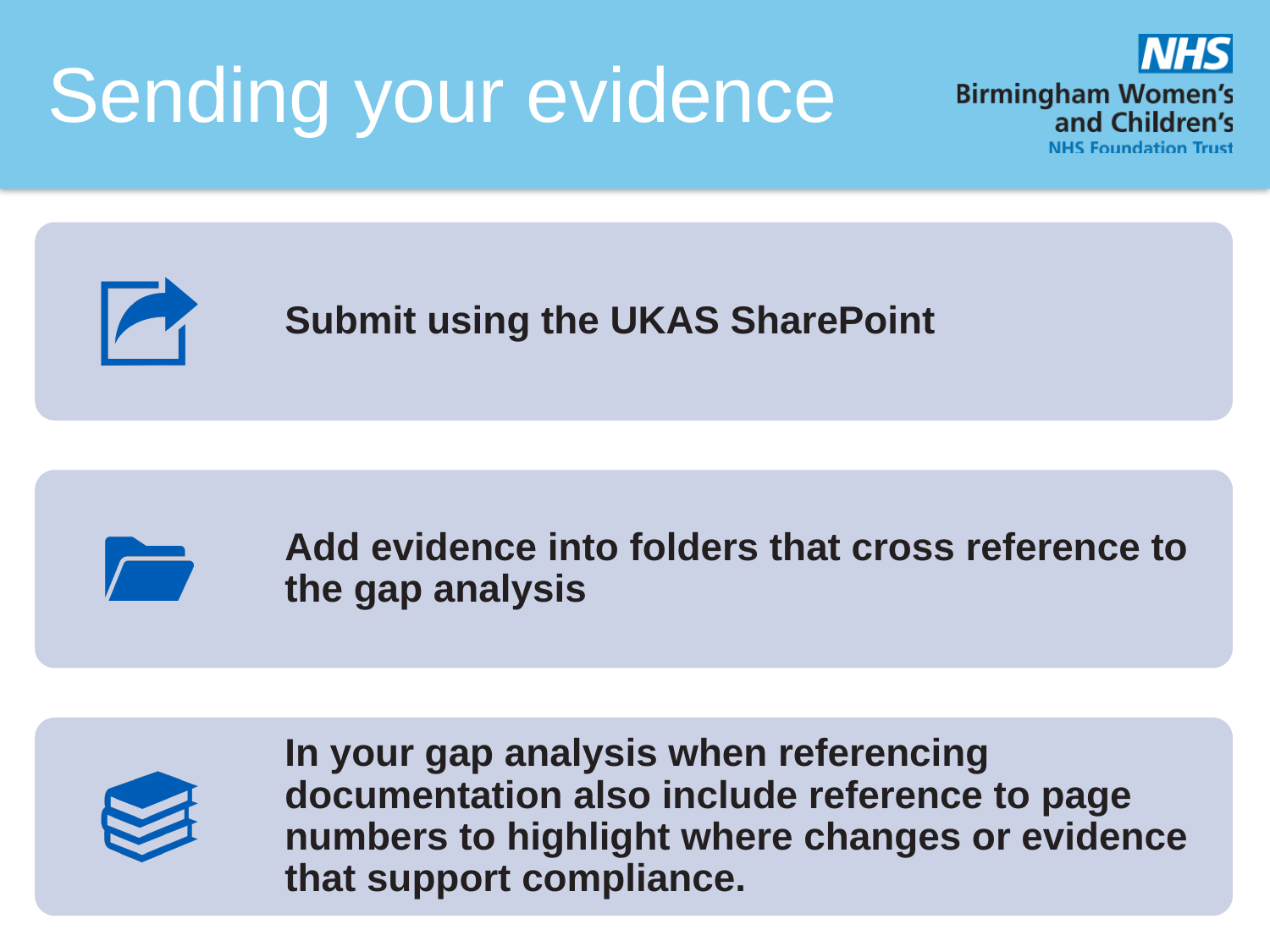

# Sending your evidence
Submit using the UKAS SharePoint
Add evidence into folders that cross reference to the gap analysis
In your gap analysis when referencing documentation also include reference to page numbers to highlight where changes or evidence that support compliance.